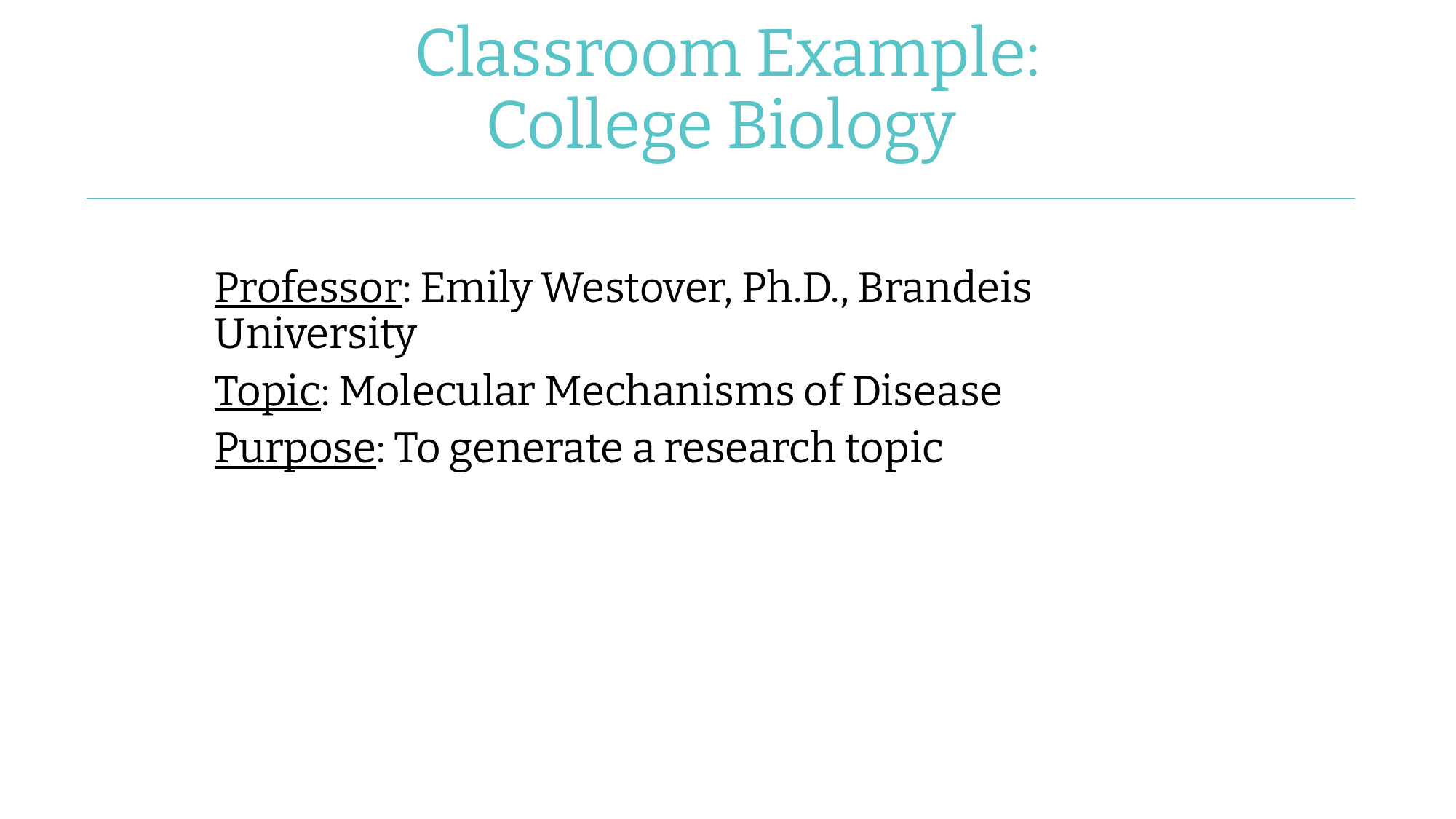

# Classroom Example: College Biology
Professor: Emily Westover, Ph.D., Brandeis University
Topic: Molecular Mechanisms of Disease
Purpose: To generate a research topic